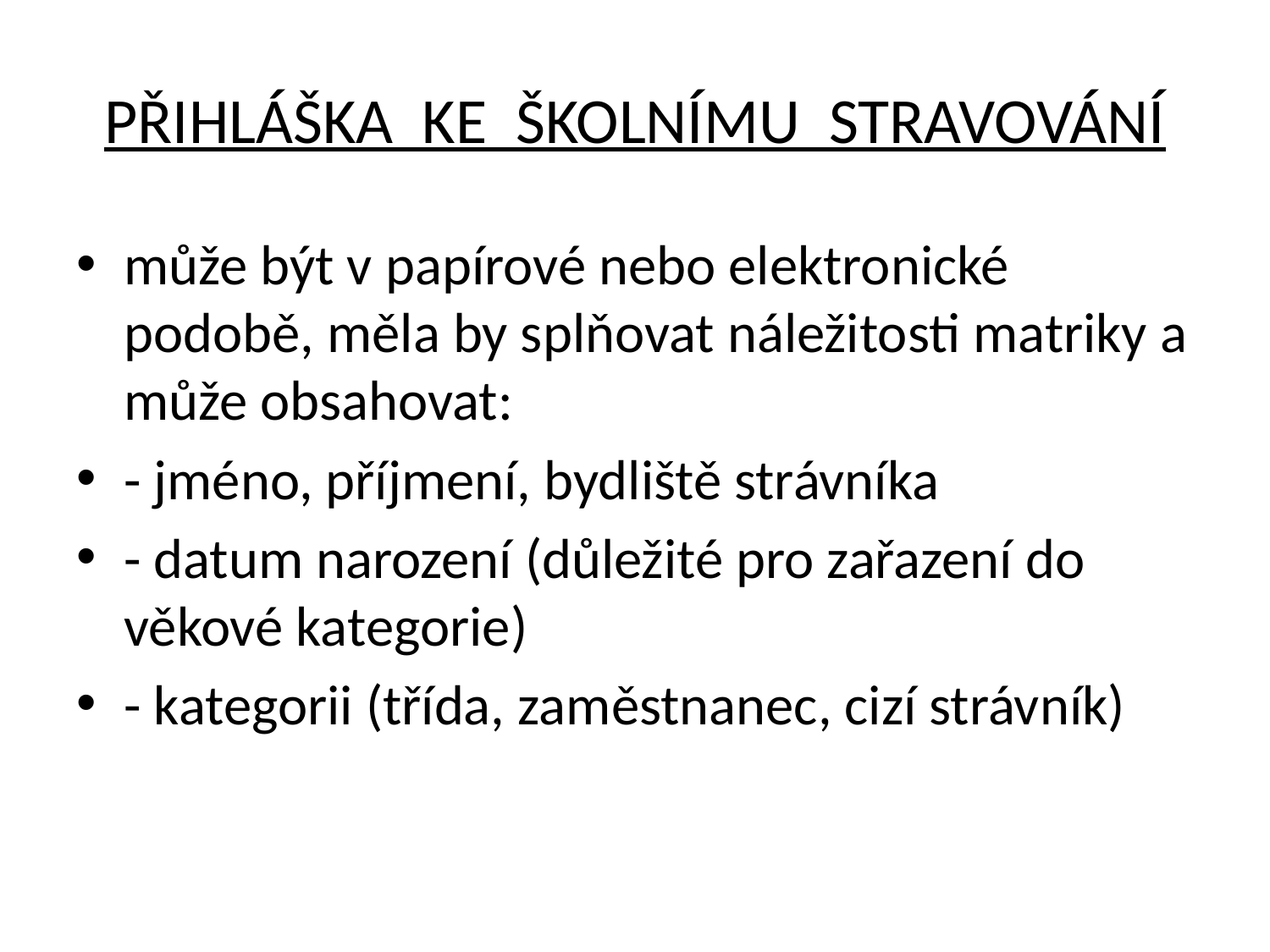

# PŘIHLÁŠKA  KE  ŠKOLNÍMU  STRAVOVÁNÍ
může být v papírové nebo elektronické podobě, měla by splňovat náležitosti matriky a může obsahovat:
- jméno, příjmení, bydliště strávníka
- datum narození (důležité pro zařazení do věkové kategorie)
- kategorii (třída, zaměstnanec, cizí strávník)